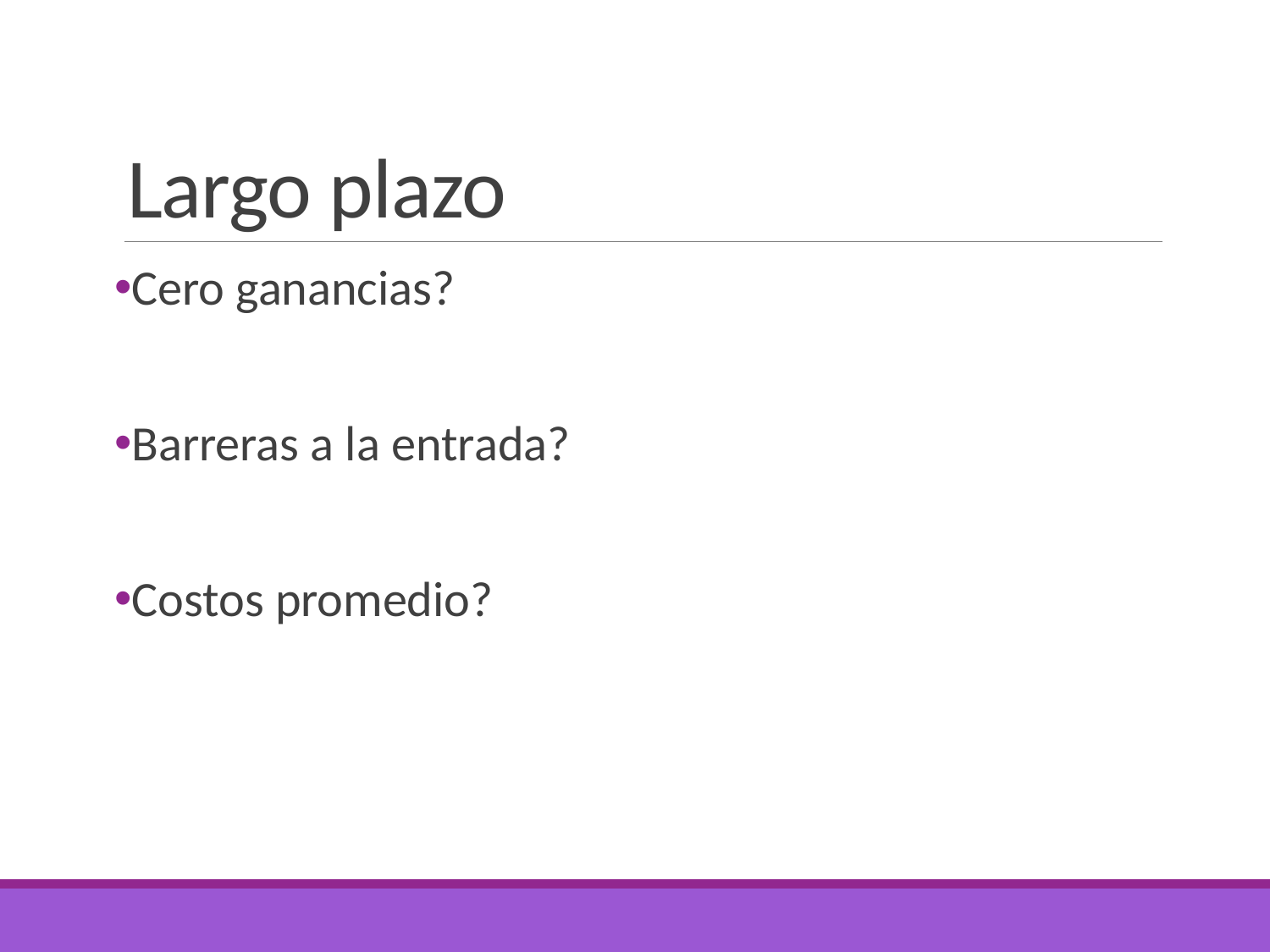

# Largo plazo
Cero ganancias?

Barreras a la entrada?

Costos promedio?